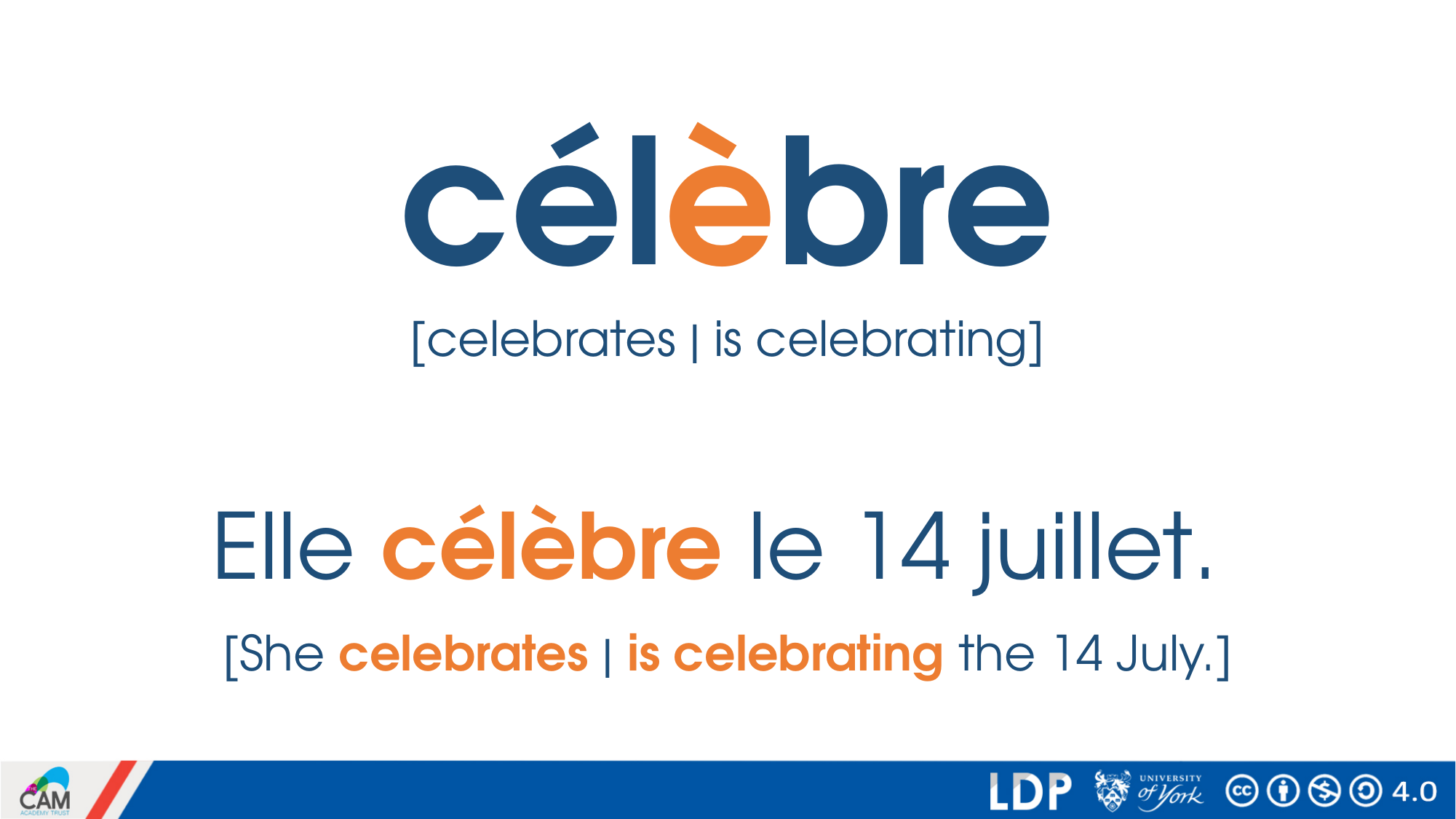

# célèbre
[celebrates | is celebrating]
Elle célèbre le 14 juillet.
[She celebrates | is celebrating the 14 July.]